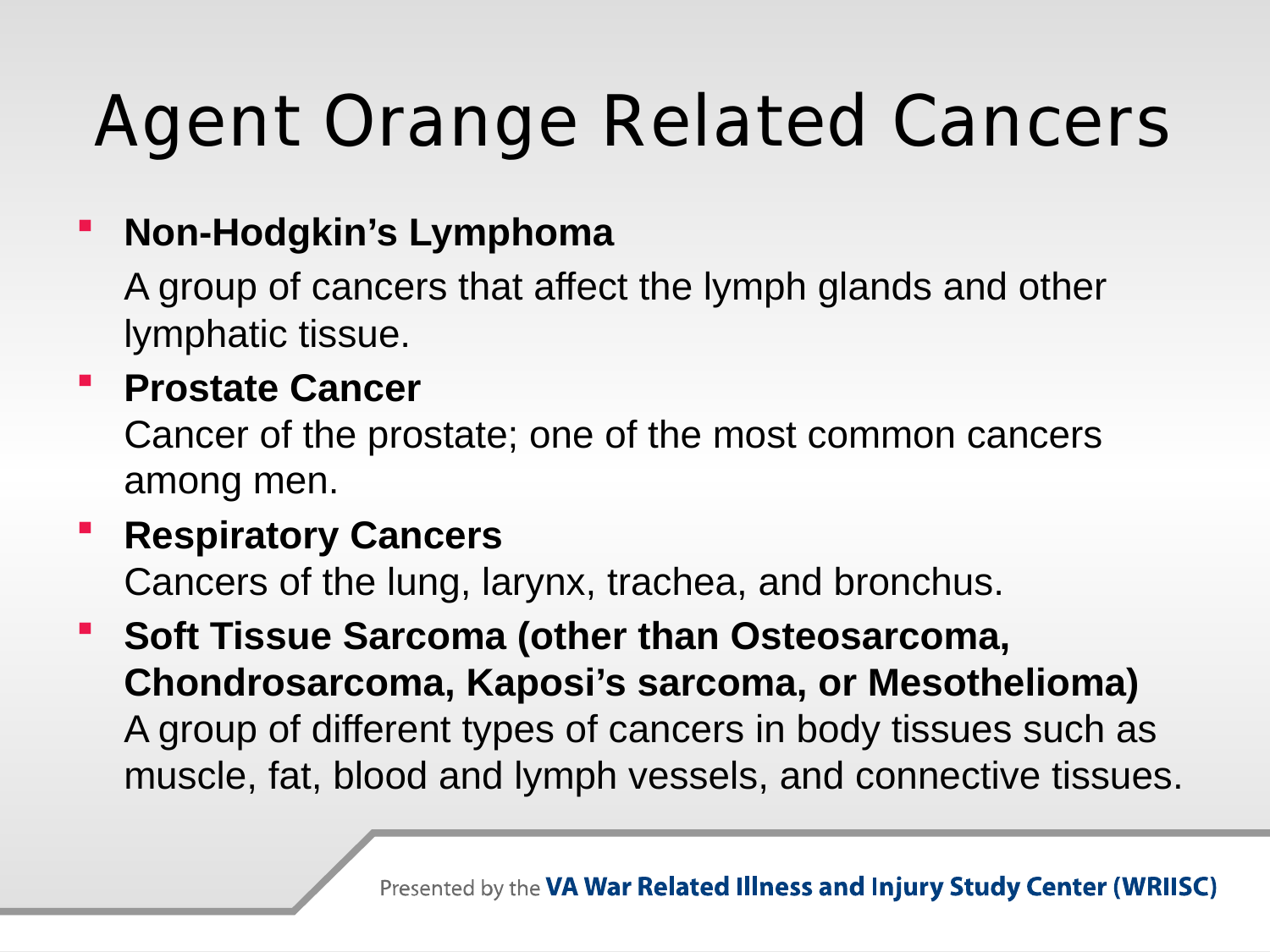

# Agent Orange Related Cancers
Non-Hodgkin’s Lymphoma
	A group of cancers that affect the lymph glands and other lymphatic tissue.
Prostate Cancer
Cancer of the prostate; one of the most common cancers among men.
Respiratory Cancers
Cancers of the lung, larynx, trachea, and bronchus.
Soft Tissue Sarcoma (other than Osteosarcoma, Chondrosarcoma, Kaposi’s sarcoma, or Mesothelioma)
A group of different types of cancers in body tissues such as muscle, fat, blood and lymph vessels, and connective tissues.